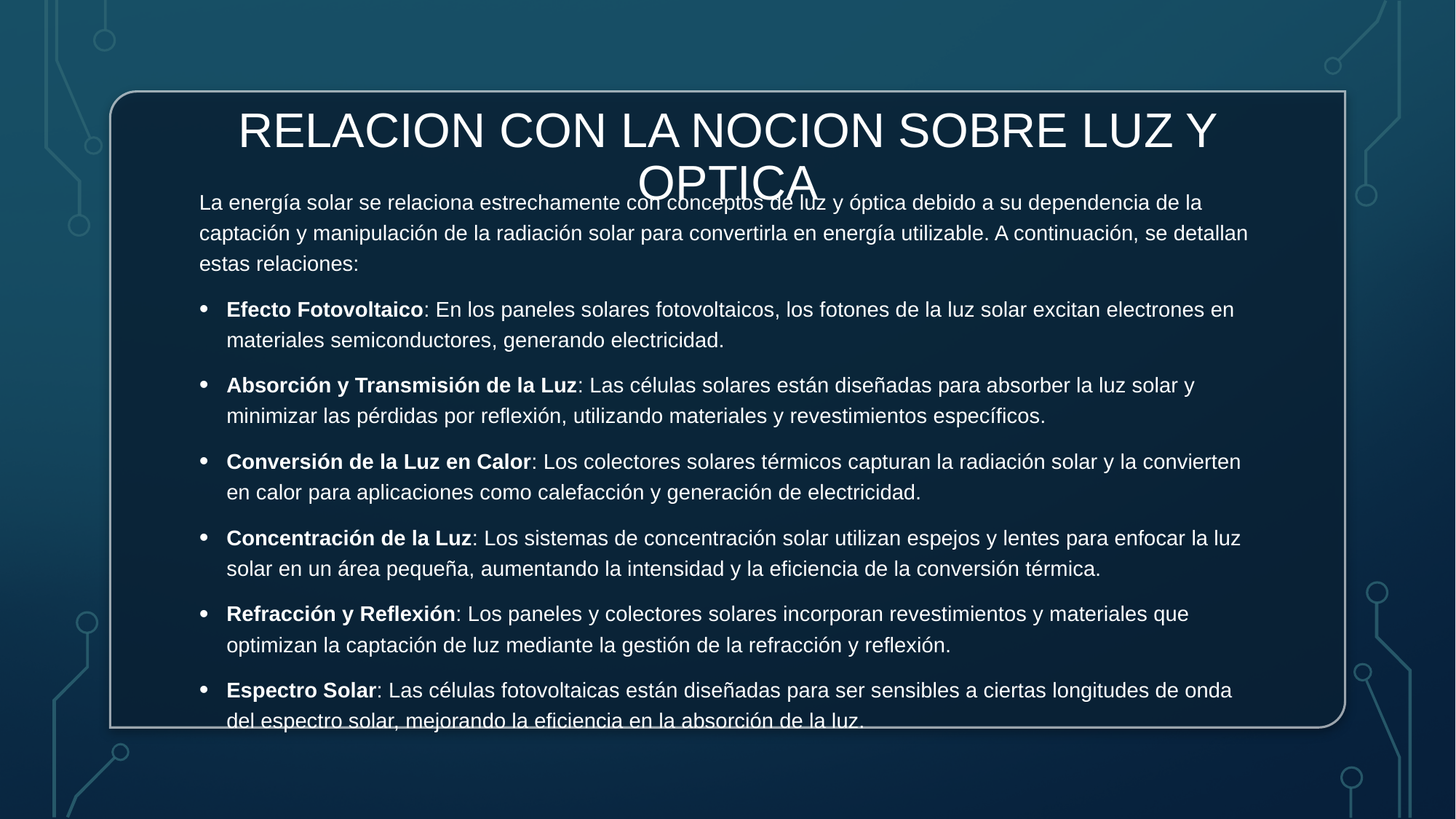

# RELACION CON LA NOCION SOBRE LUZ Y OPTICA
La energía solar se relaciona estrechamente con conceptos de luz y óptica debido a su dependencia de la captación y manipulación de la radiación solar para convertirla en energía utilizable. A continuación, se detallan estas relaciones:
Efecto Fotovoltaico: En los paneles solares fotovoltaicos, los fotones de la luz solar excitan electrones en materiales semiconductores, generando electricidad.
Absorción y Transmisión de la Luz: Las células solares están diseñadas para absorber la luz solar y minimizar las pérdidas por reflexión, utilizando materiales y revestimientos específicos.
Conversión de la Luz en Calor: Los colectores solares térmicos capturan la radiación solar y la convierten en calor para aplicaciones como calefacción y generación de electricidad.
Concentración de la Luz: Los sistemas de concentración solar utilizan espejos y lentes para enfocar la luz solar en un área pequeña, aumentando la intensidad y la eficiencia de la conversión térmica.
Refracción y Reflexión: Los paneles y colectores solares incorporan revestimientos y materiales que optimizan la captación de luz mediante la gestión de la refracción y reflexión.
Espectro Solar: Las células fotovoltaicas están diseñadas para ser sensibles a ciertas longitudes de onda del espectro solar, mejorando la eficiencia en la absorción de la luz.